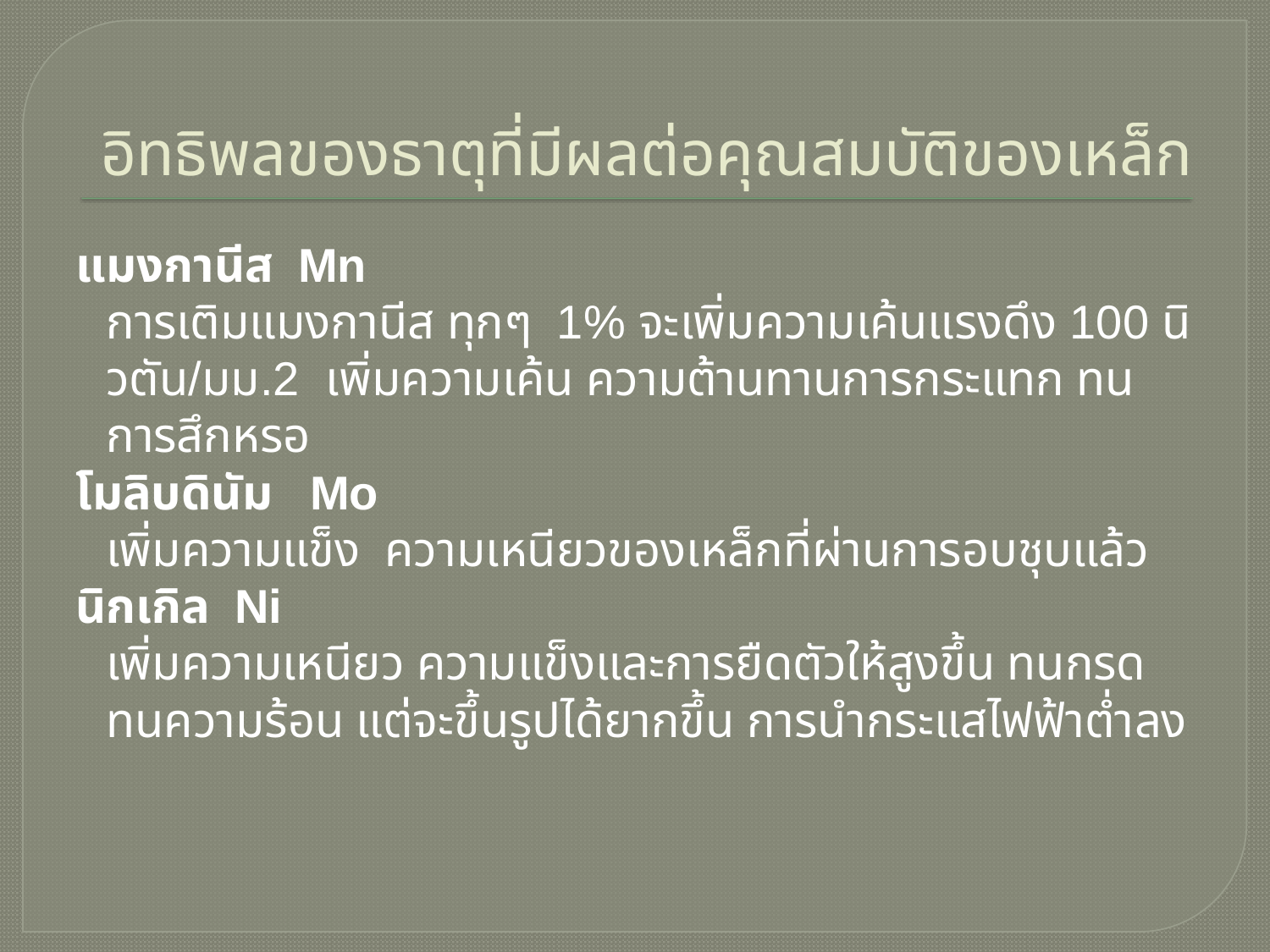

# อิทธิพลของธาตุที่มีผลต่อคุณสมบัติของเหล็ก
แมงกานีส  Mn
	การเติมแมงกานีส ทุกๆ  1% จะเพิ่มความเค้นแรงดึง 100 นิวตัน/มม.2  เพิ่มความเค้น ความต้านทานการกระแทก ทนการสึกหรอ
โมลิบดินัม   Mo
	เพิ่มความแข็ง  ความเหนียวของเหล็กที่ผ่านการอบชุบแล้ว
นิกเกิล  Ni
	เพิ่มความเหนียว ความแข็งและการยืดตัวให้สูงขึ้น ทนกรด ทนความร้อน แต่จะขึ้นรูปได้ยากขึ้น การนำกระแสไฟฟ้าต่ำลง